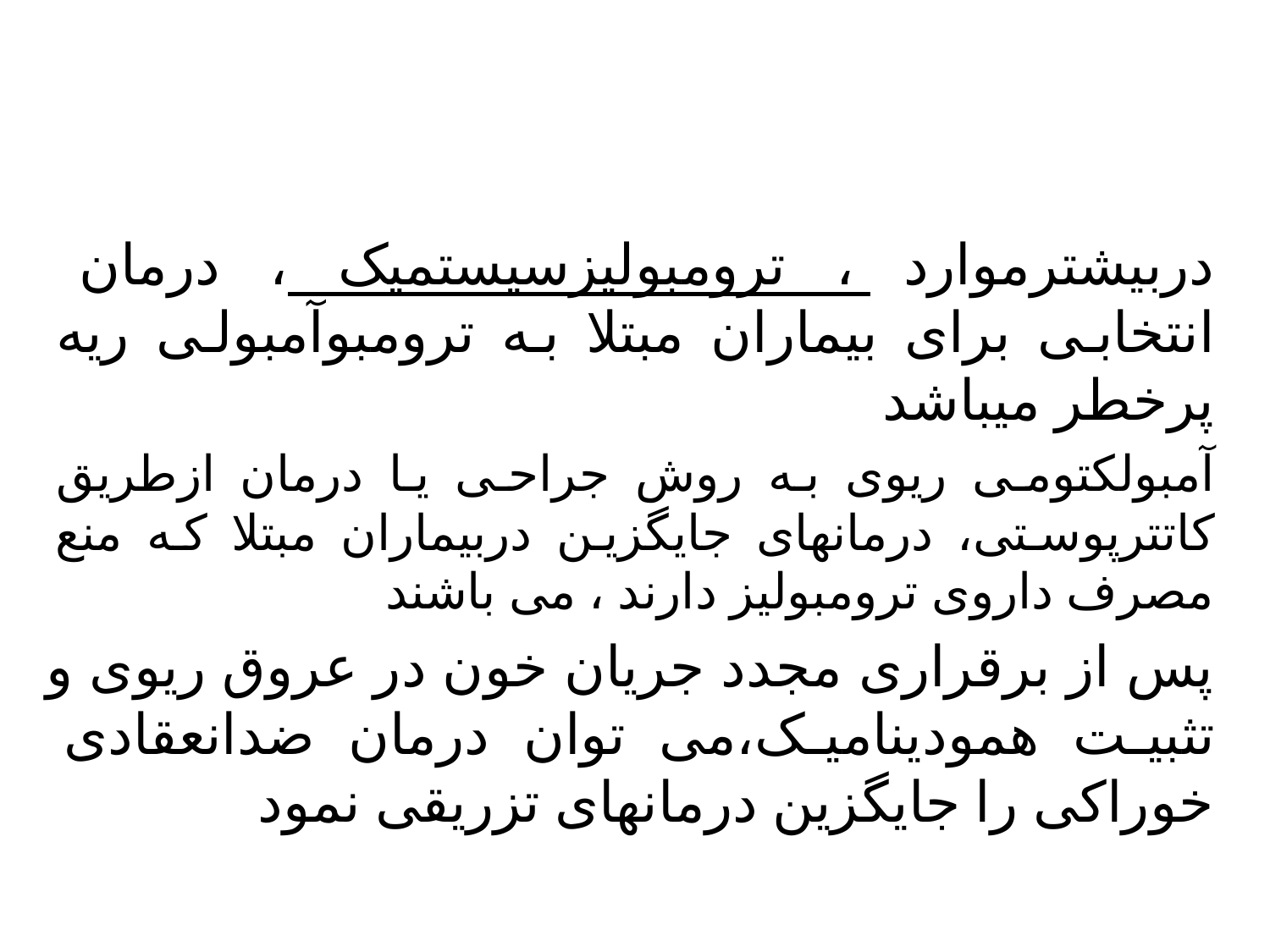

دربیشترموارد ، ترومبولیزسیستمیک ، درمان انتخابی برای بیماران مبتلا به ترومبوآمبولی ریه پرخطر میباشد
آمبولکتومی ریوی به روش جراحی یا درمان ازطریق کاتترپوستی، درمانهای جایگزین دربیماران مبتلا که منع مصرف داروی ترومبولیز دارند ، می باشند
پس از برقراری مجدد جریان خون در عروق ریوی و تثبیت همودینامیک،می توان درمان ضدانعقادی خوراکی را جایگزین درمانهای تزریقی نمود